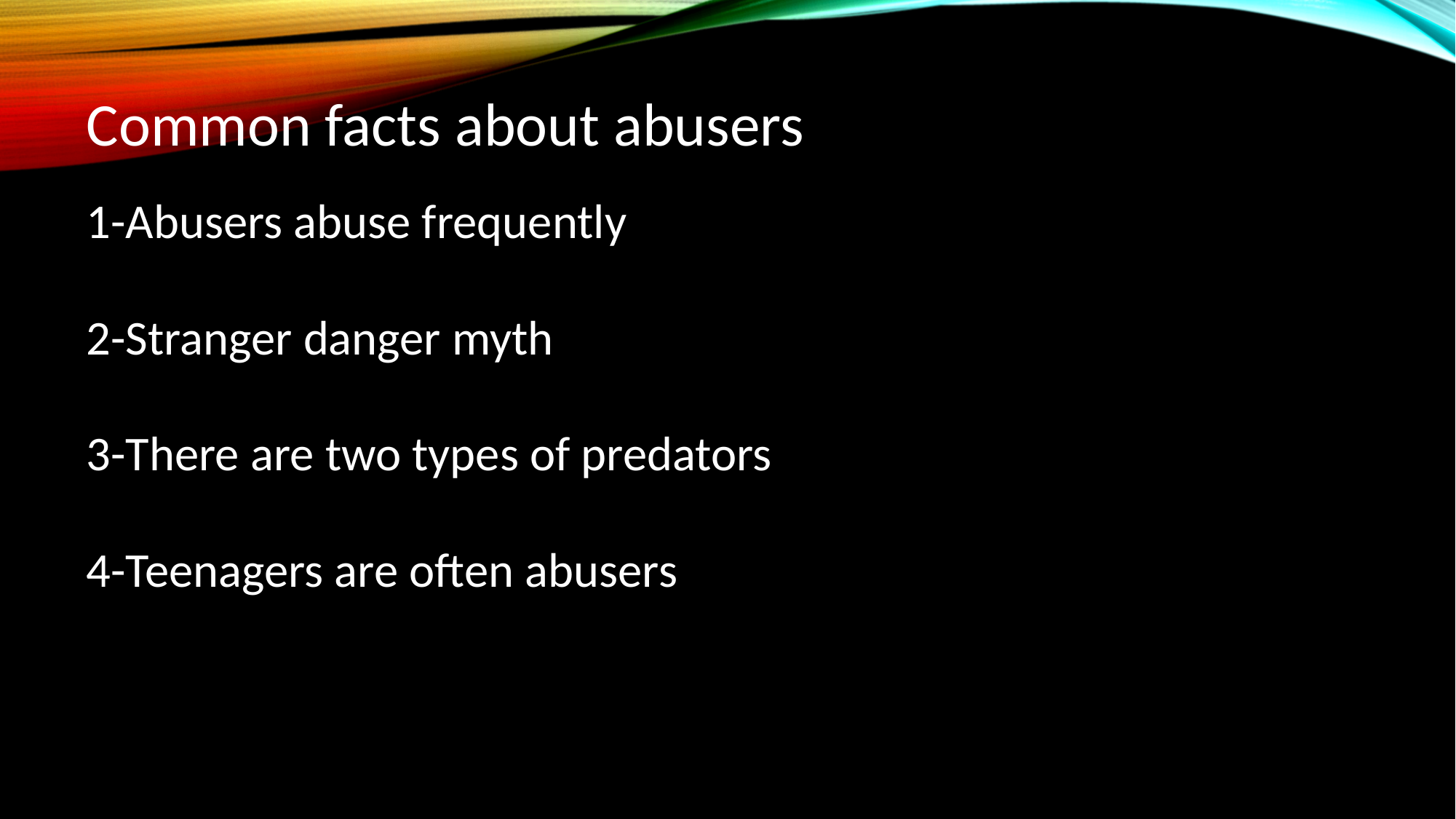

Common facts about abusers
1-Abusers abuse frequently

2-Stranger danger myth

3-There are two types of predators

4-Teenagers are often abusers